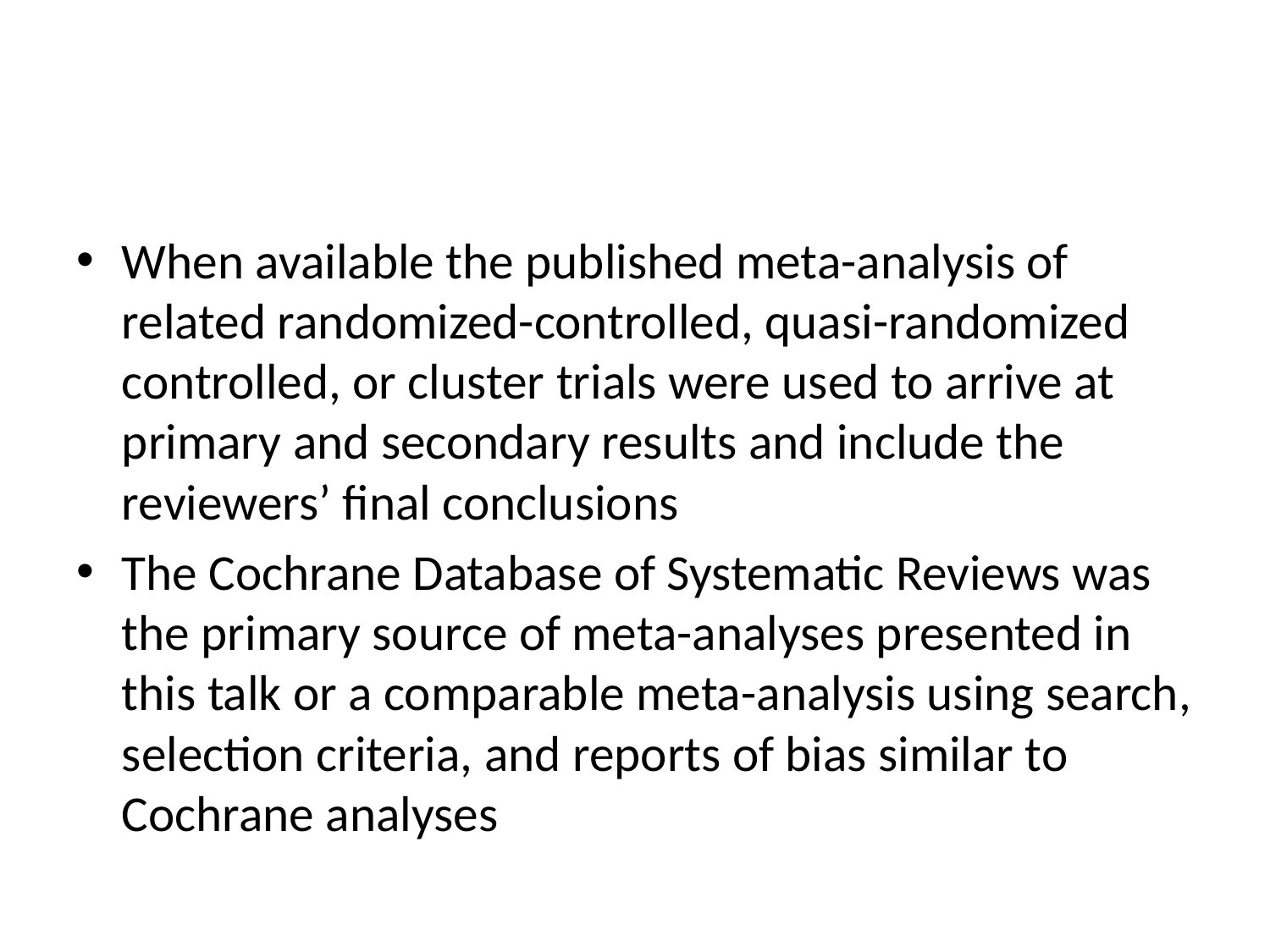

#
When available the published meta-analysis of related randomized-controlled, quasi-randomized controlled, or cluster trials were used to arrive at primary and secondary results and include the reviewers’ final conclusions
The Cochrane Database of Systematic Reviews was the primary source of meta-analyses presented in this talk or a comparable meta-analysis using search, selection criteria, and reports of bias similar to Cochrane analyses